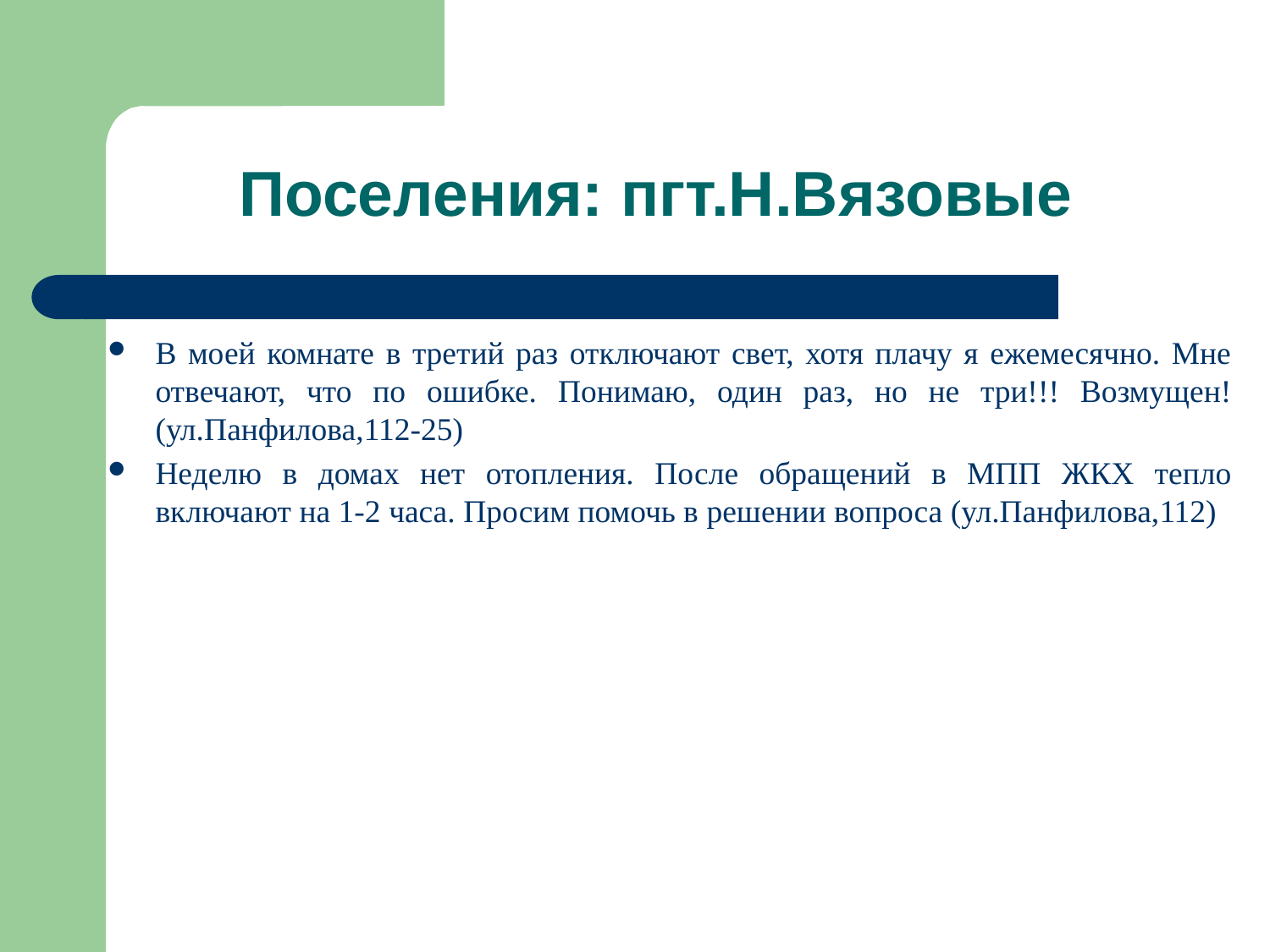

# Поселения: пгт.Н.Вязовые
В моей комнате в третий раз отключают свет, хотя плачу я ежемесячно. Мне отвечают, что по ошибке. Понимаю, один раз, но не три!!! Возмущен! (ул.Панфилова,112-25)
Неделю в домах нет отопления. После обращений в МПП ЖКХ тепло включают на 1-2 часа. Просим помочь в решении вопроса (ул.Панфилова,112)